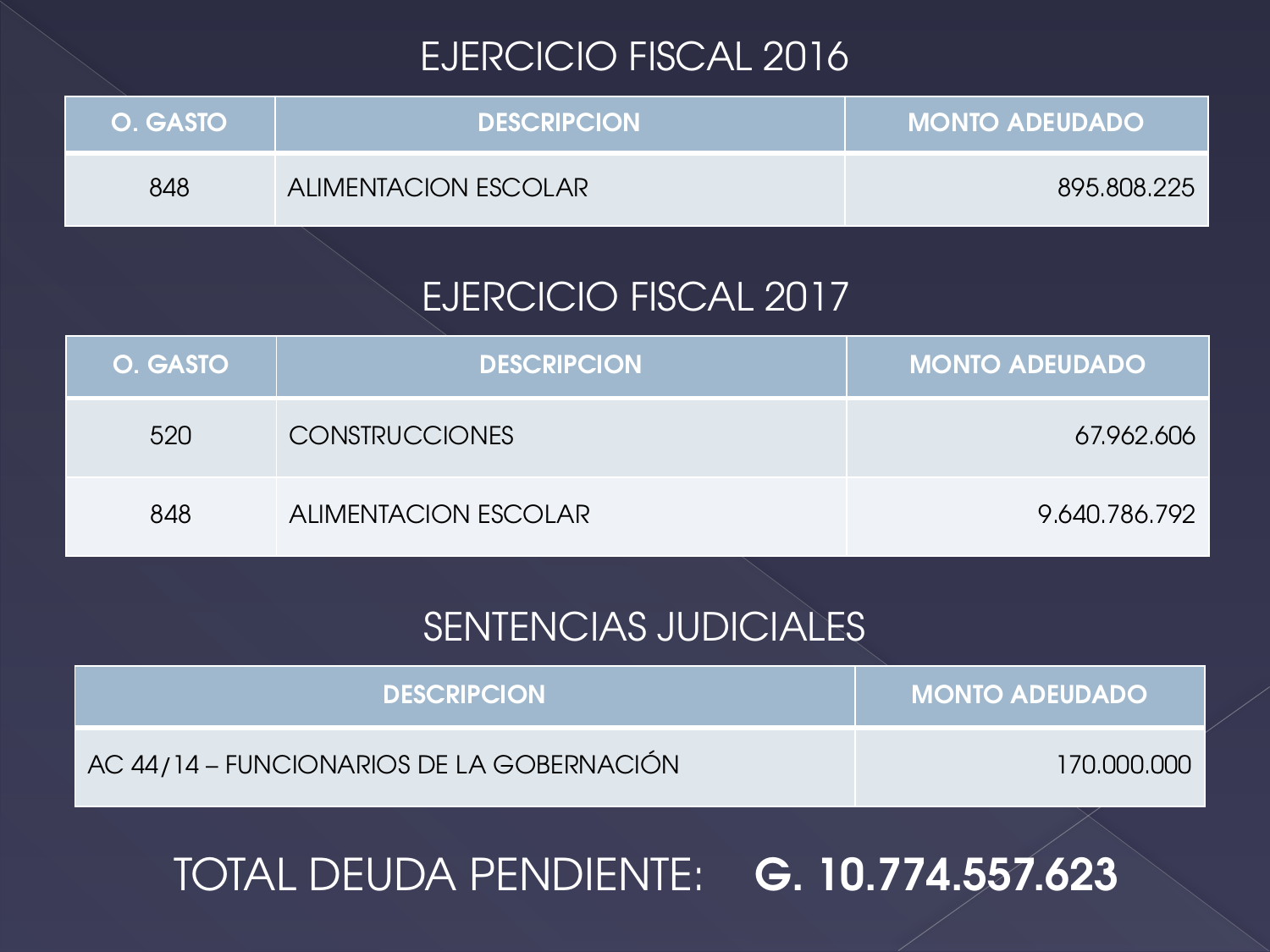

EJERCICIO FISCAL 2016
| O. GASTO | DESCRIPCION | MONTO ADEUDADO |
| --- | --- | --- |
| 848 | ALIMENTACION ESCOLAR | 895.808.225 |
EJERCICIO FISCAL 2017
| O. GASTO | DESCRIPCION | MONTO ADEUDADO |
| --- | --- | --- |
| 520 | CONSTRUCCIONES | 67.962.606 |
| 848 | ALIMENTACION ESCOLAR | 9.640.786.792 |
SENTENCIAS JUDICIALES
| DESCRIPCION | MONTO ADEUDADO |
| --- | --- |
| AC 44/14 – FUNCIONARIOS DE LA GOBERNACIÓN | 170.000.000 |
TOTAL DEUDA PENDIENTE:    G. 10.774.557.623